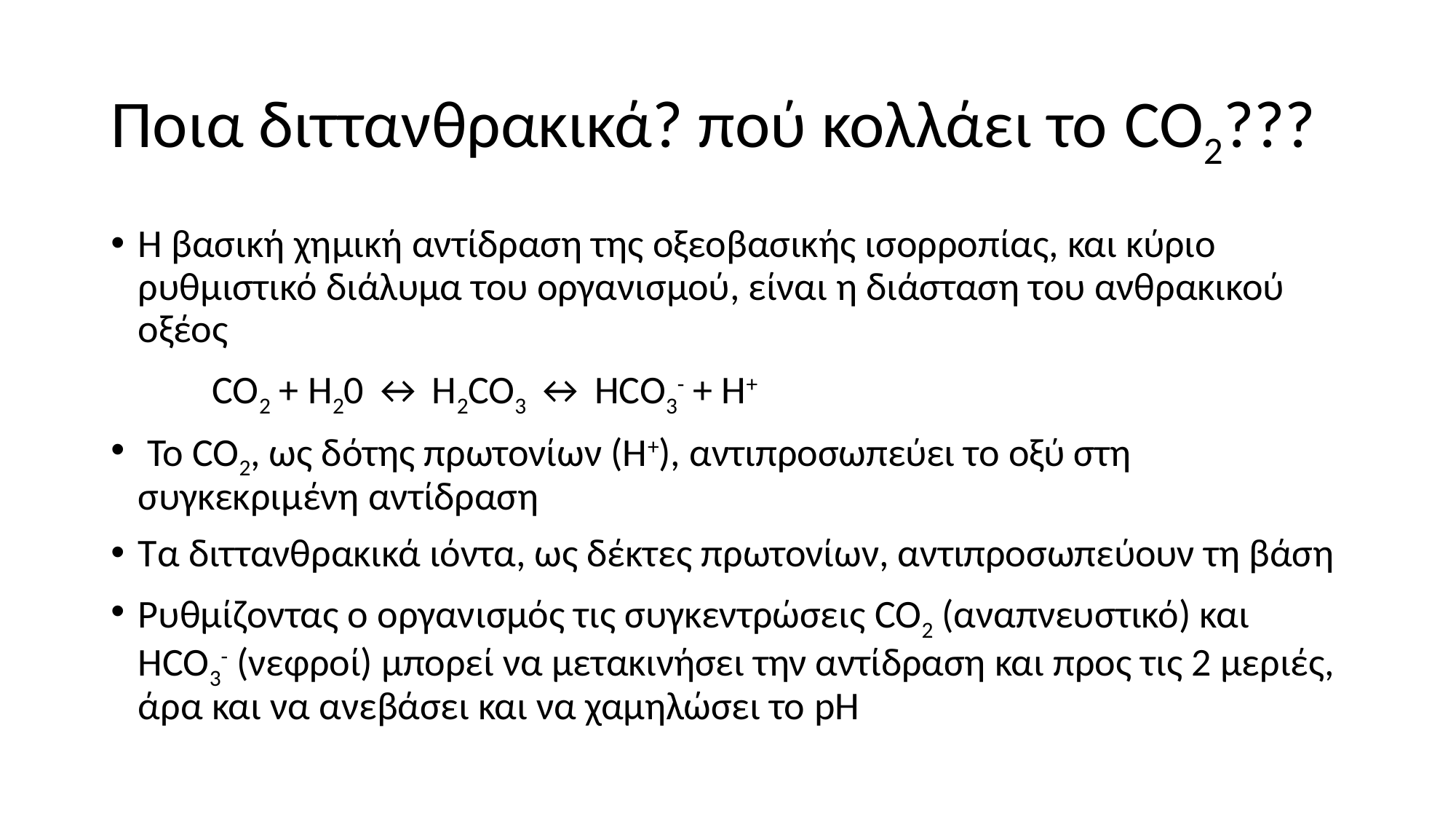

# Ποια διττανθρακικά? πού κολλάει το CO2???
Η βασική χημική αντίδραση της οξεοβασικής ισορροπίας, και κύριο ρυθμιστικό διάλυμα του οργανισμού, είναι η διάσταση του ανθρακικού οξέος
 		CO2 + H20 ↔ H2CO3 ↔ HCO3- + H+
 To CO2, ως δότης πρωτονίων (Η+), αντιπροσωπεύει το οξύ στη συγκεκριμένη αντίδραση
Τα διττανθρακικά ιόντα, ως δέκτες πρωτονίων, αντιπροσωπεύουν τη βάση
Ρυθμίζοντας ο οργανισμός τις συγκεντρώσεις CO2 (αναπνευστικό) και HCO3- (νεφροί) μπορεί να μετακινήσει την αντίδραση και προς τις 2 μεριές, άρα και να ανεβάσει και να χαμηλώσει το pH